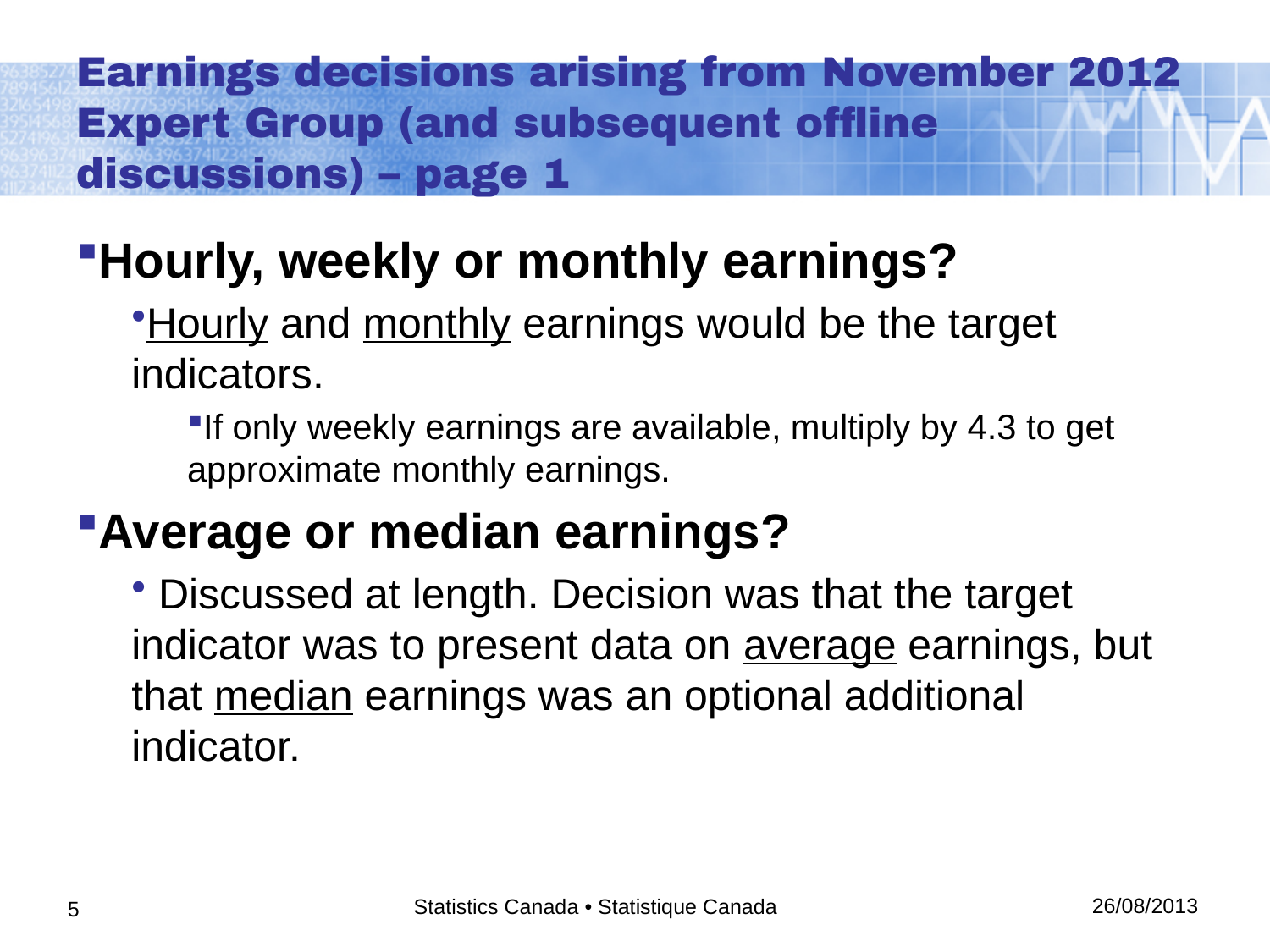

# Earnings decisions arising from November 2012 Expert Group (and subsequent offline discussions) – page 1
Hourly, weekly or monthly earnings?
Hourly and monthly earnings would be the target indicators.
If only weekly earnings are available, multiply by 4.3 to get approximate monthly earnings.
Average or median earnings?
 Discussed at length. Decision was that the target indicator was to present data on average earnings, but that median earnings was an optional additional indicator.

26/08/2013
Statistics Canada • Statistique Canada
5